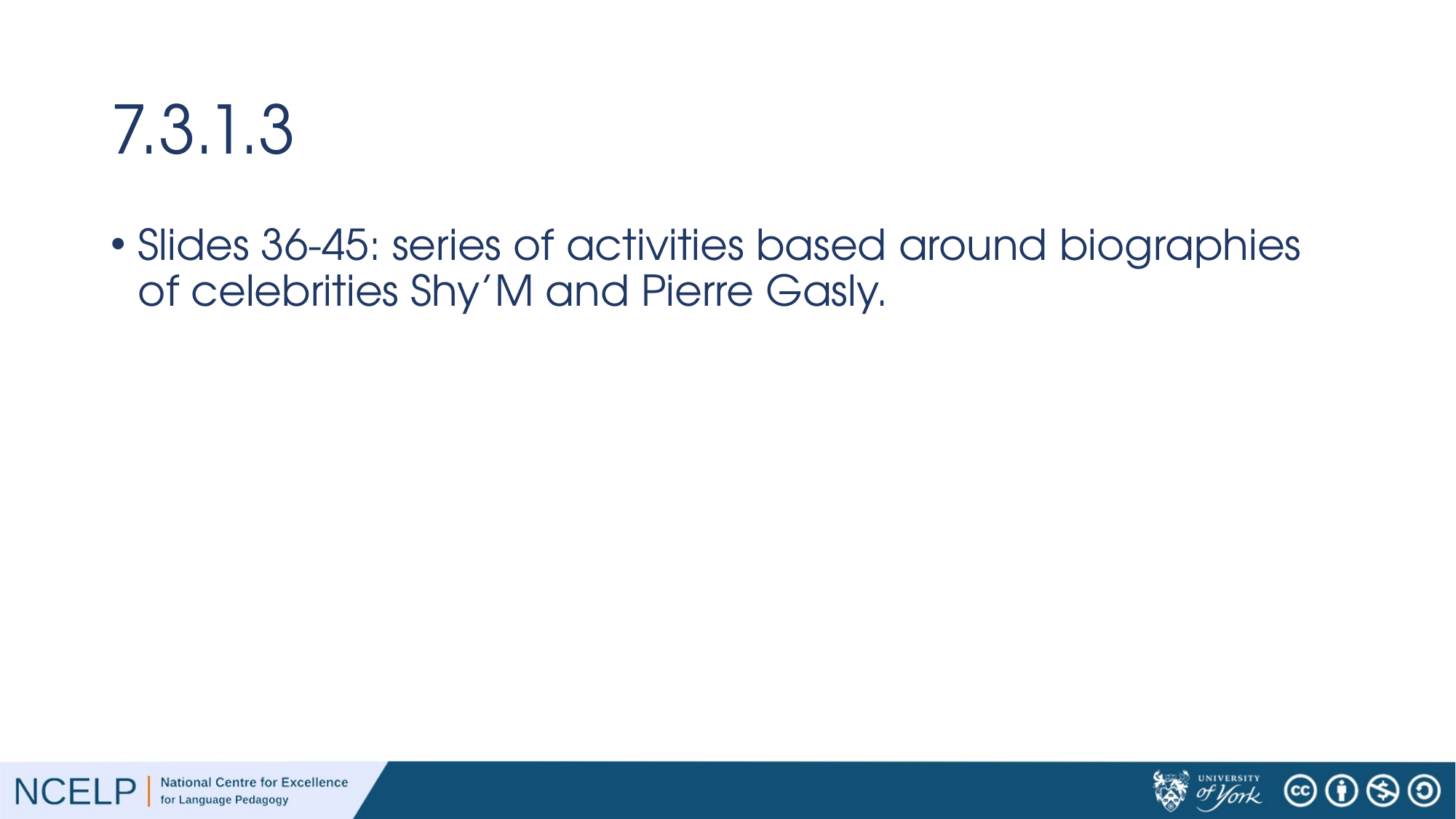

# 7.3.1.3
Slides 36-45: series of activities based around biographies of celebrities Shy’M and Pierre Gasly.